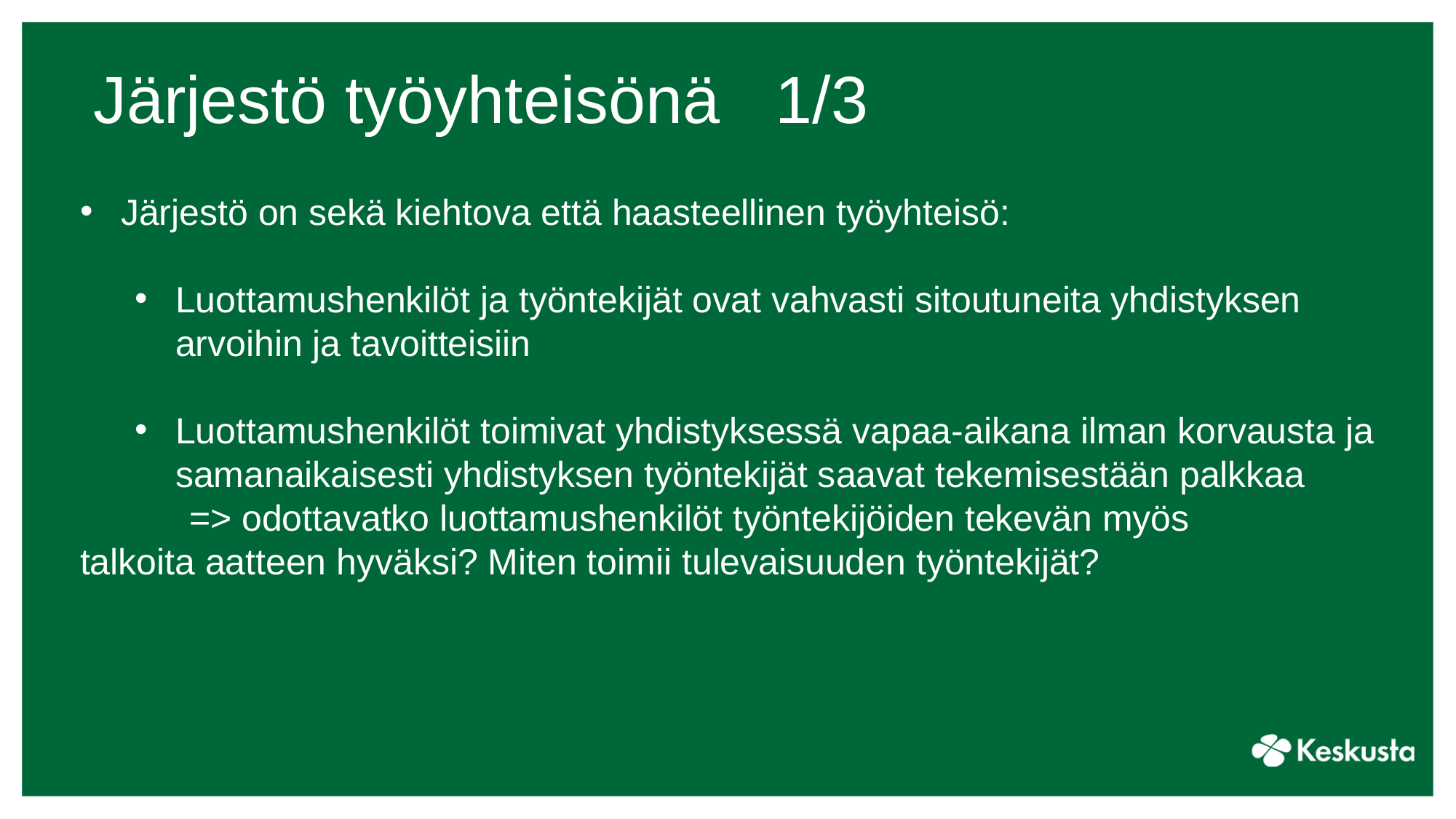

# Järjestö työyhteisönä   1/3
Järjestö on sekä kiehtova että haasteellinen työyhteisö:

Luottamushenkilöt ja työntekijät ovat vahvasti sitoutuneita yhdistyksen arvoihin ja tavoitteisiin

Luottamushenkilöt toimivat yhdistyksessä vapaa-aikana ilman korvausta ja samanaikaisesti yhdistyksen työntekijät saavat tekemisestään palkkaa
	=> odottavatko luottamushenkilöt työntekijöiden tekevän myös 	talkoita aatteen hyväksi? Miten toimii tulevaisuuden työntekijät?